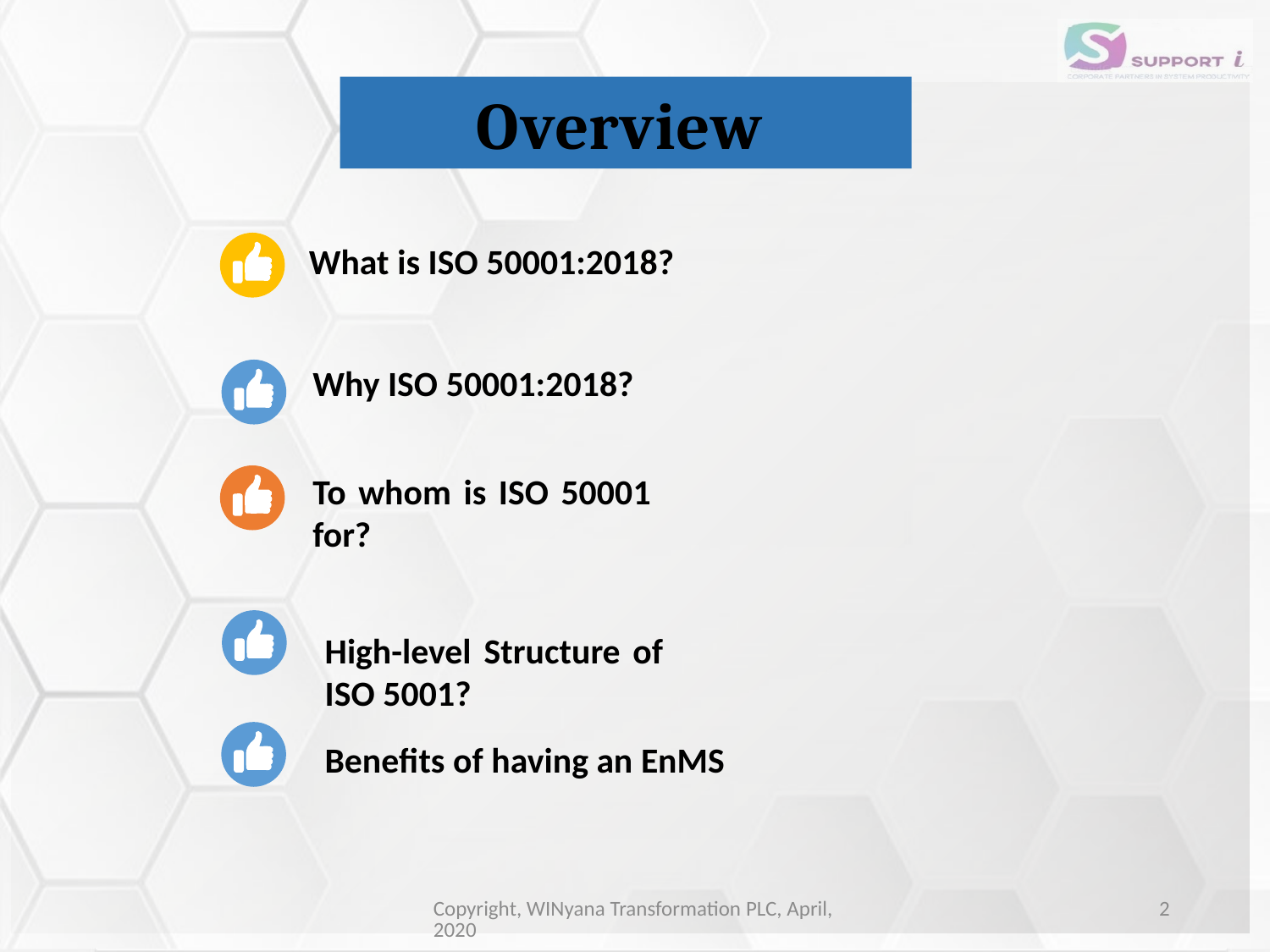

Overview

What is ISO 50001:2018?
Why ISO 50001:2018?

To whom is ISO 50001 for?

High-level Structure of ISO 5001?

Benefits of having an EnMS
Copyright, WINyana Transformation PLC, April,2020
2